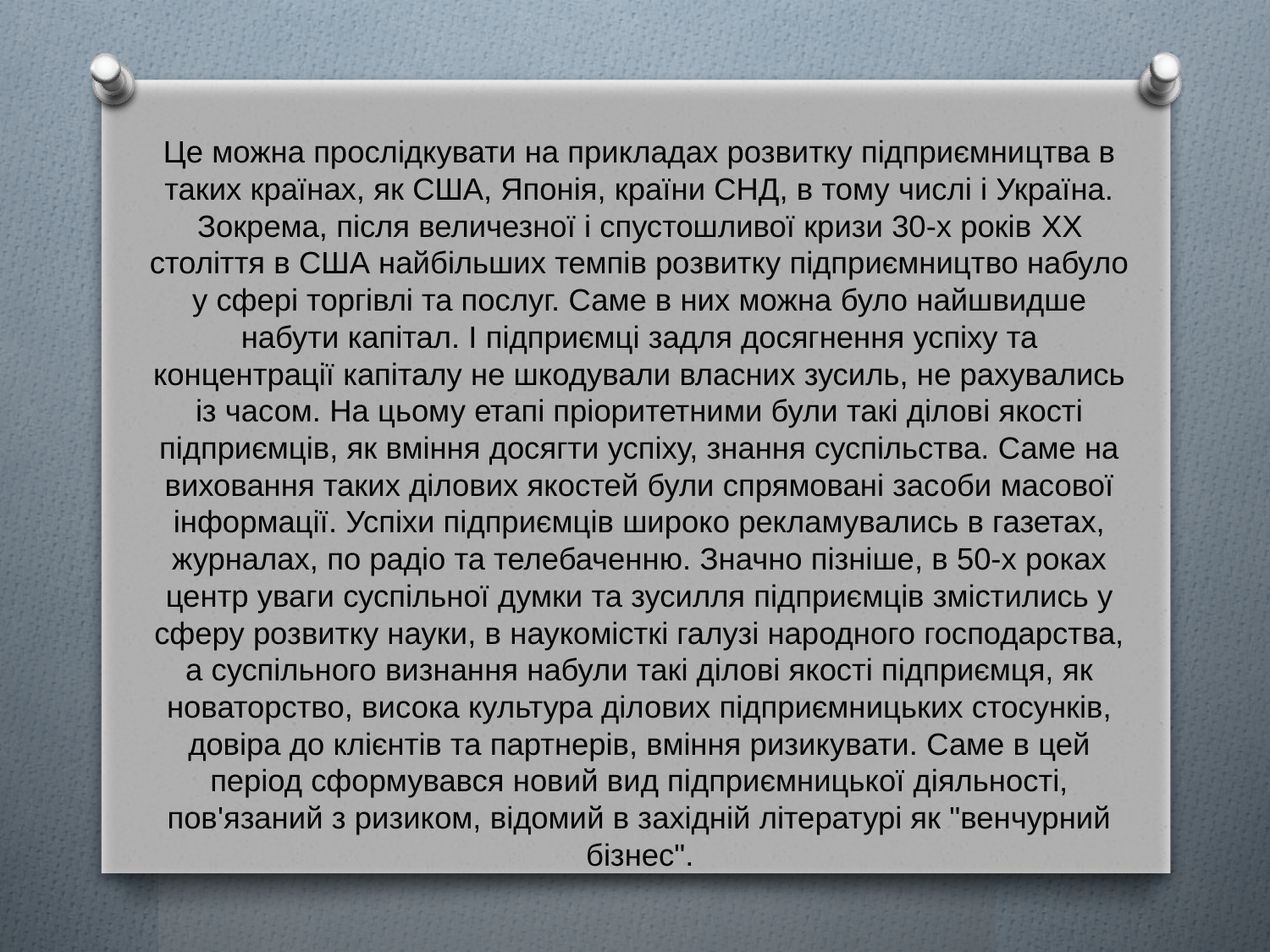

Це можна прослідкувати на прикладах розвитку підприємництва в таких країнах, як США, Японія, країни СНД, в тому числі і Україна. Зокрема, після величезної і спустошливої кризи 30-х років XX століття в США найбільших темпів розвитку підприємництво набуло у сфері торгівлі та послуг. Саме в них можна було найшвидше набути капітал. І підприємці задля досягнення успіху та концентрації капіталу не шкодували власних зусиль, не рахувались із часом. На цьому етапі пріоритетними були такі ділові якості підприємців, як вміння досягти успіху, знання суспільства. Саме на виховання таких ділових якостей були спрямовані засоби масової інформації. Успіхи підприємців широко рекламувались в газетах, журналах, по радіо та телебаченню. Значно пізніше, в 50-х роках центр уваги суспільної думки та зусилля підприємців змістились у сферу розвитку науки, в наукомісткі галузі народного господарства, а суспільного визнання набули такі ділові якості підприємця, як новаторство, висока культура ділових підприємницьких стосунків, довіра до клієнтів та партнерів, вміння ризикувати. Саме в цей період сформувався новий вид підприємницької діяльності, пов'язаний з ризиком, відомий в західній літературі як "венчурний бізнес".